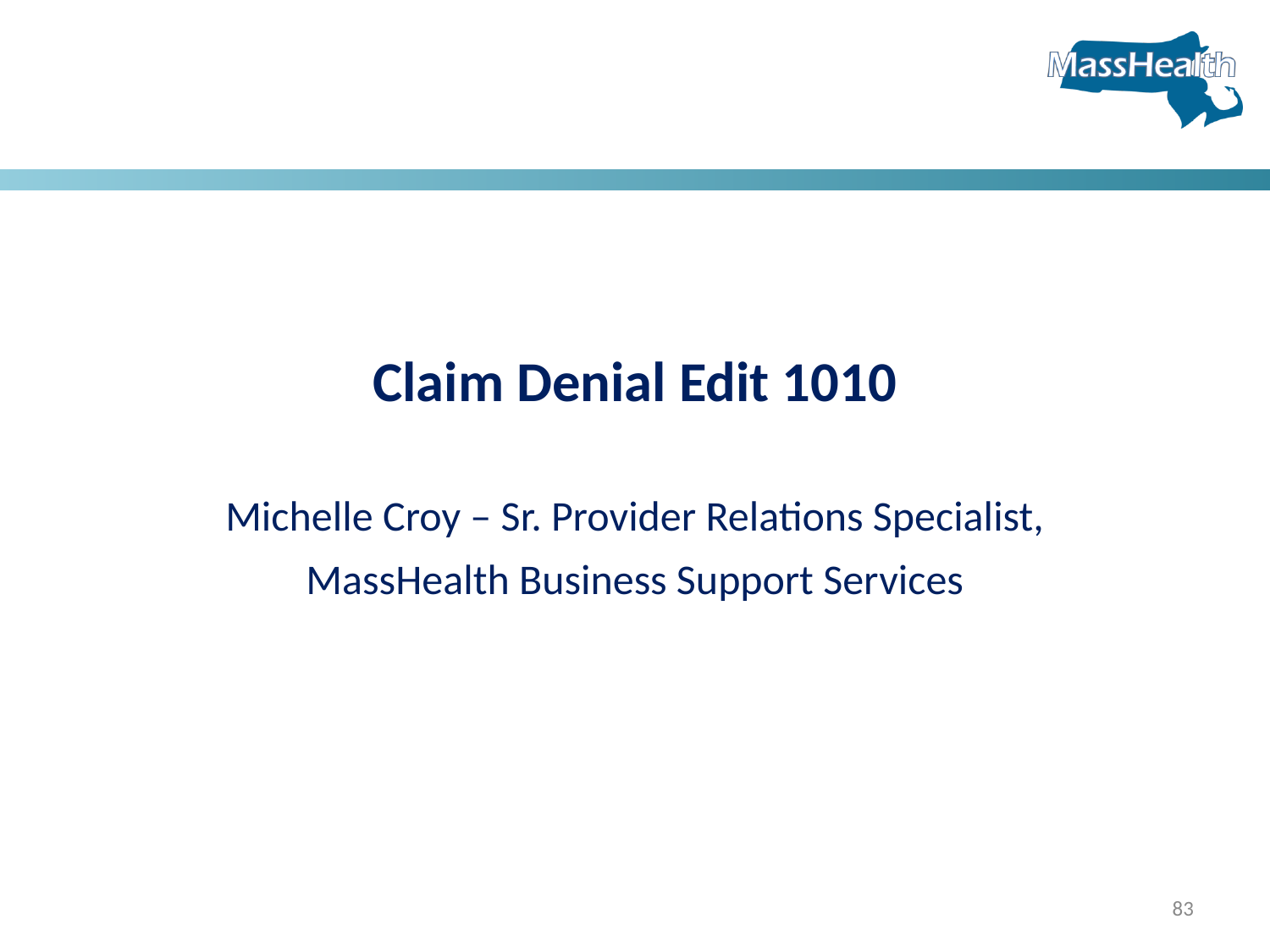

# Claim Denial Edit 1010 Michelle Croy – Sr. Provider Relations Specialist, MassHealth Business Support Services
83